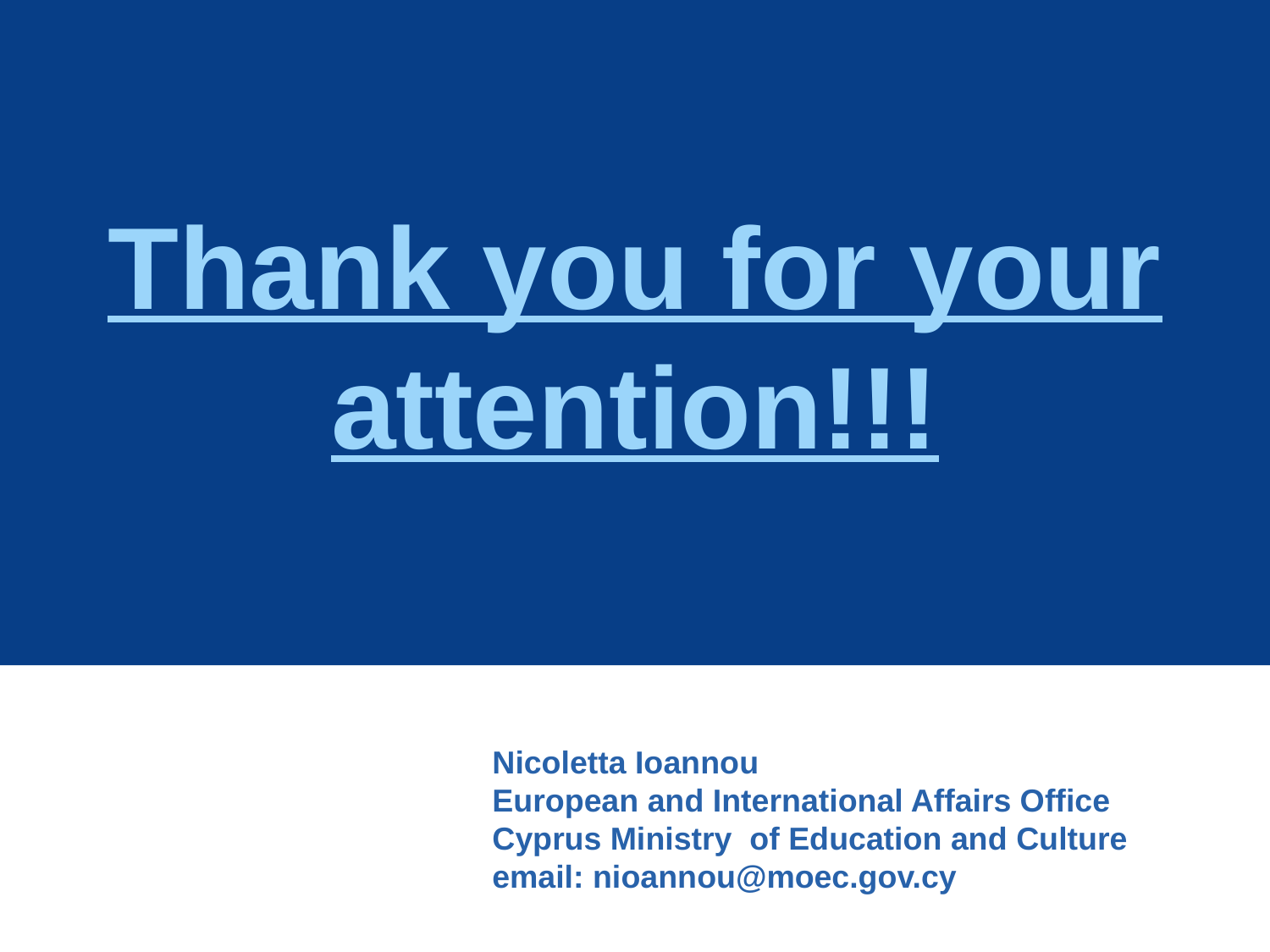

# Thank you for your attention!!!
Nicoletta Ioannou
European and International Affairs Office
Cyprus Ministry  of Education and Culture
email: nioannou@moec.gov.cy